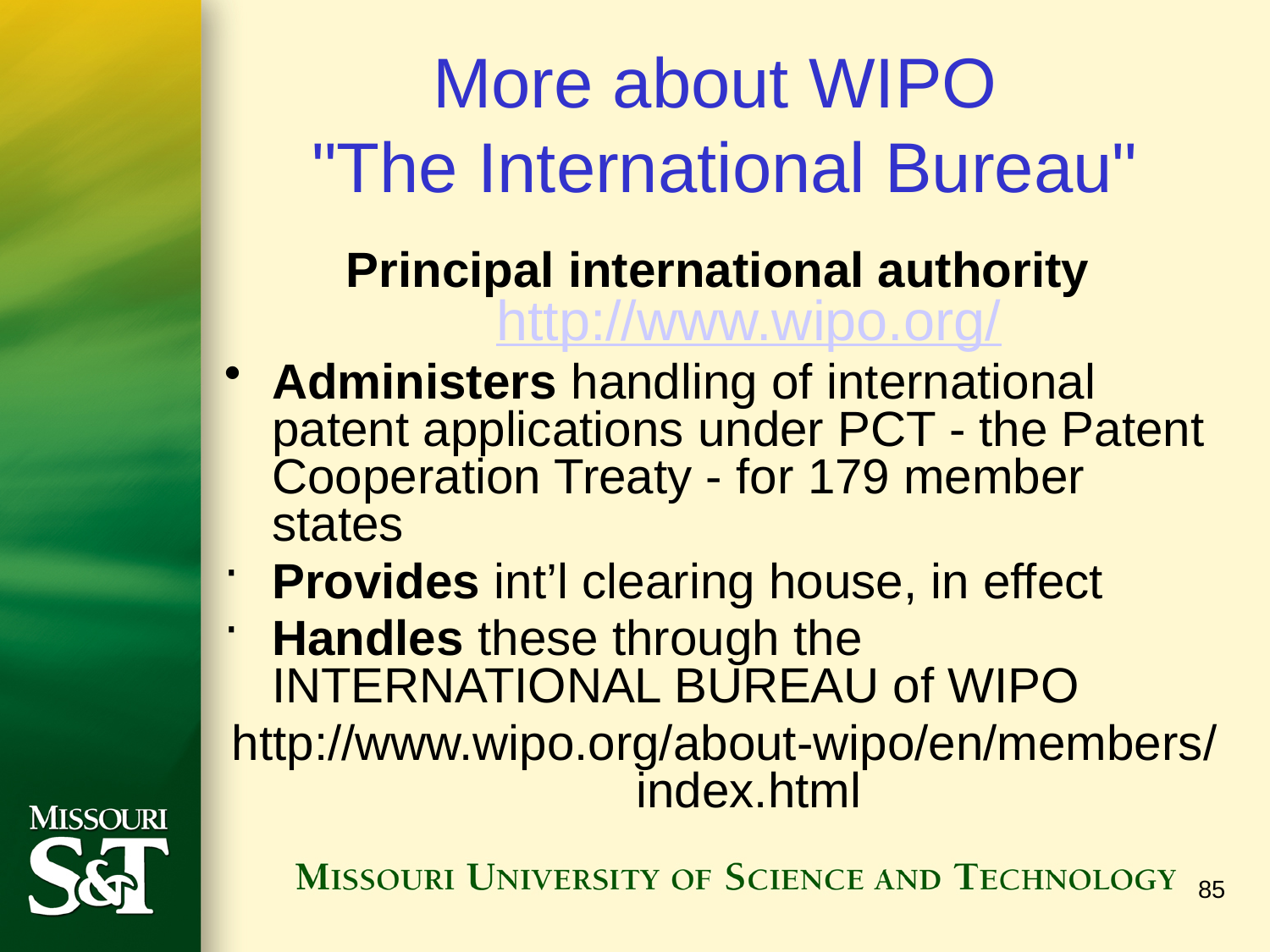

# More about WIPO "The International Bureau"
Principal international authority http://www.wipo.org/
Administers handling of international patent applications under PCT - the Patent Cooperation Treaty - for 179 member states
Provides int’l clearing house, in effect
Handles these through the INTERNATIONAL BUREAU of WIPO
http://www.wipo.org/about-wipo/en/members/index.html
85